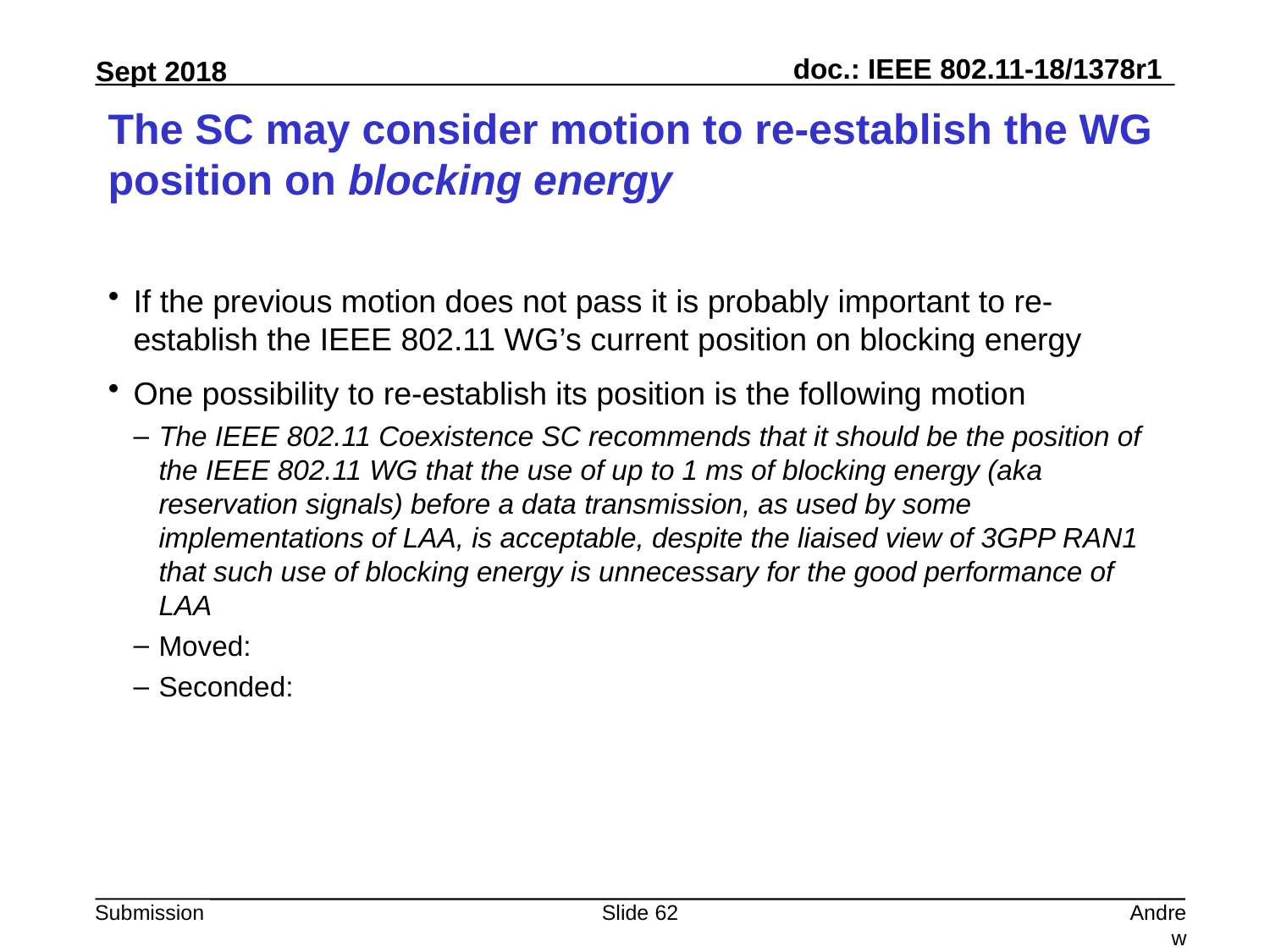

# The SC may consider motion to re-establish the WG position on blocking energy
If the previous motion does not pass it is probably important to re-establish the IEEE 802.11 WG’s current position on blocking energy
One possibility to re-establish its position is the following motion
The IEEE 802.11 Coexistence SC recommends that it should be the position of the IEEE 802.11 WG that the use of up to 1 ms of blocking energy (aka reservation signals) before a data transmission, as used by some implementations of LAA, is acceptable, despite the liaised view of 3GPP RAN1 that such use of blocking energy is unnecessary for the good performance of LAA
Moved:
Seconded:
Slide 62
Andrew Myles, Cisco